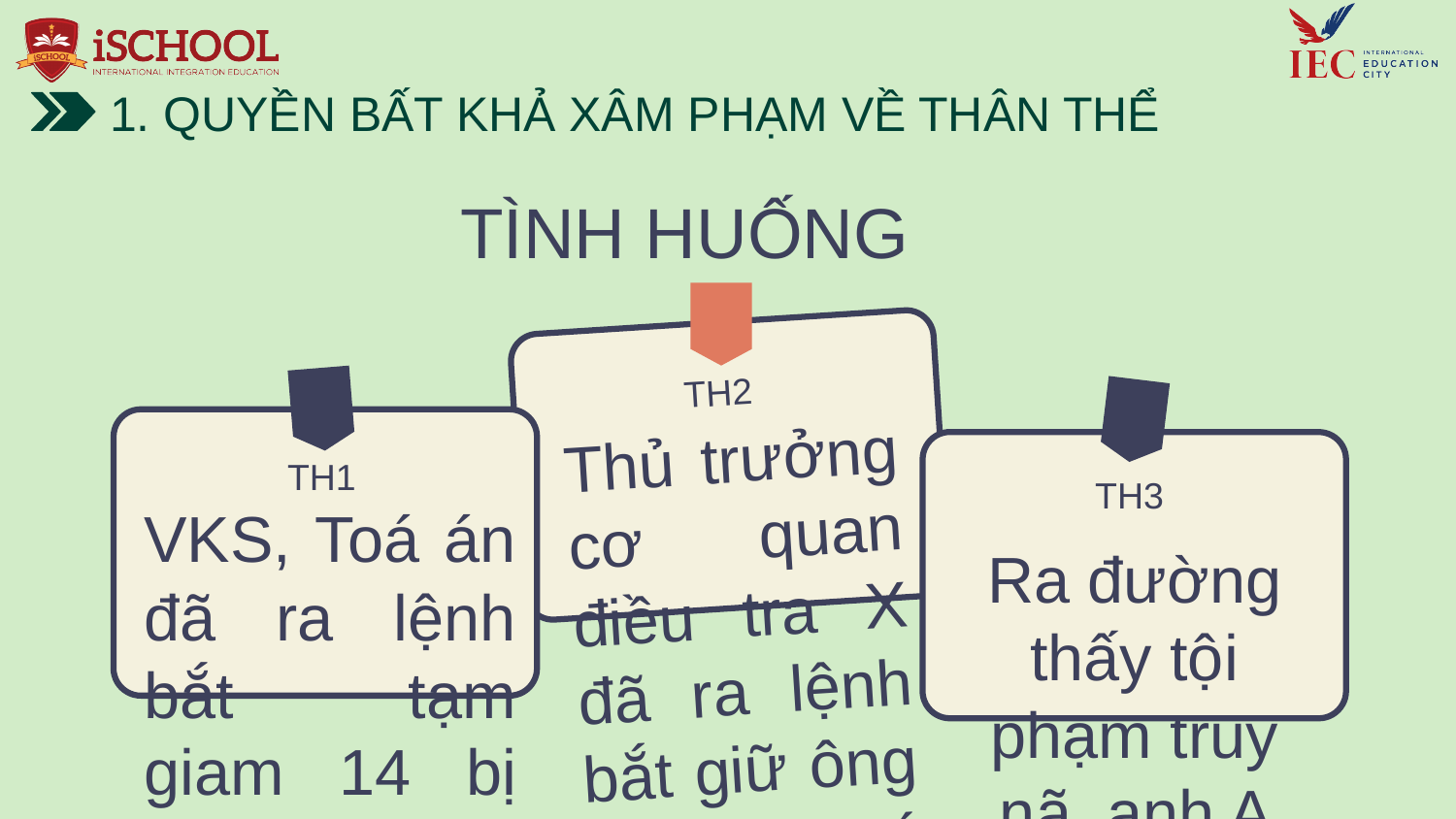

1. QUYỀN BẤT KHẢ XÂM PHẠM VỀ THÂN THỂ

# TÌNH HUỐNG

TH2

Thủ trưởng cơ quan điều tra X đã ra lệnh bắt giữ ông A vì có nhân chứng cho biết ông A đang vận chuyển ma tuý
TH1
TH3
VKS, Toá án đã ra lệnh bắt tạm giam 14 bị can, bị cáo nguyên cán bộ xã Đồng Tâm có hành vi xâm phạm tới lợi ích của CD.
Ra đường thấy tội phạm truy nã, anh A lập tức bắt giữ lên cơ quan công an.